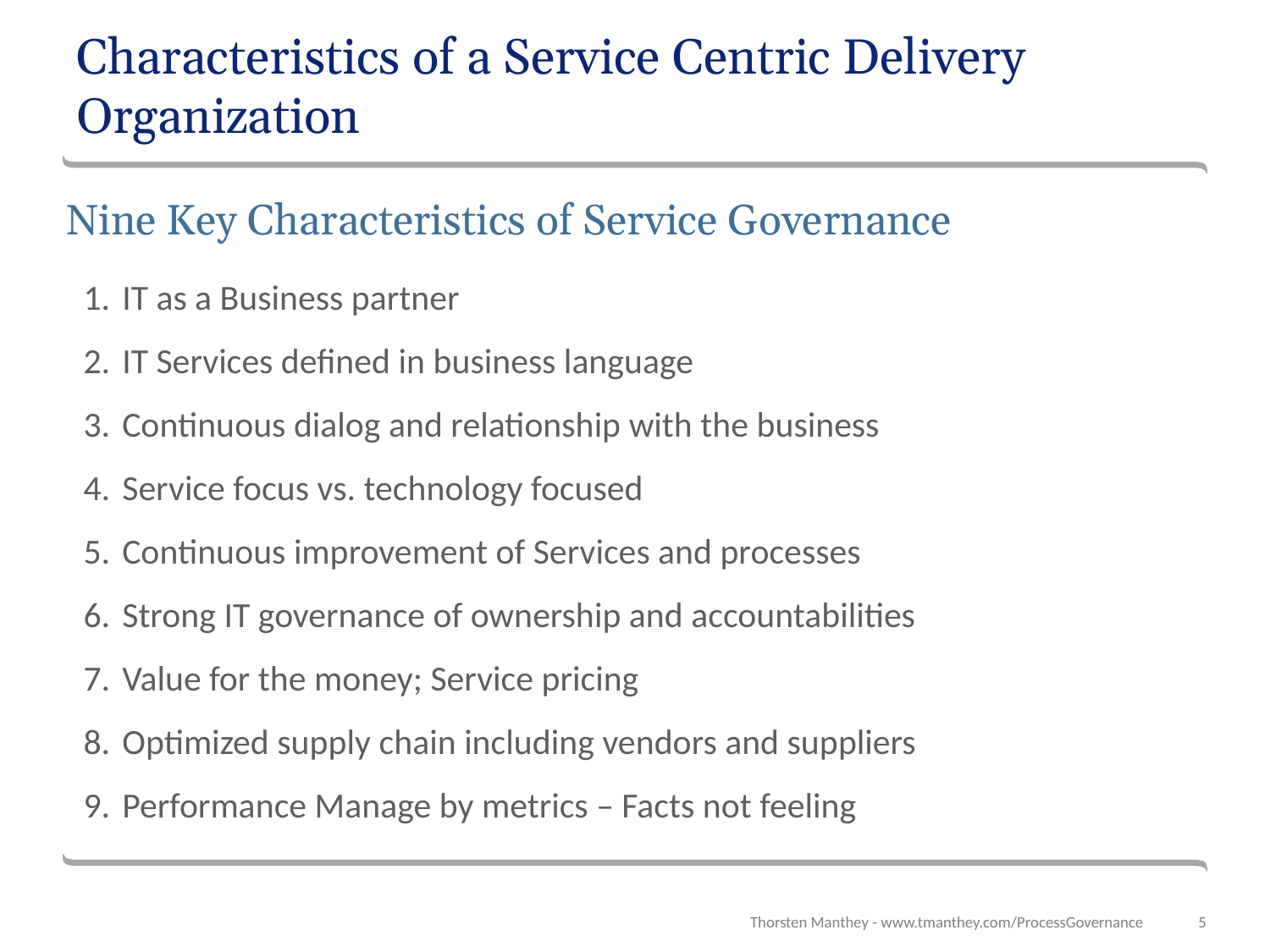

# Characteristics of a Service Centric Delivery Organization
Nine Key Characteristics of Service Governance
IT as a Business partner
IT Services defined in business language
Continuous dialog and relationship with the business
Service focus vs. technology focused
Continuous improvement of Services and processes
Strong IT governance of ownership and accountabilities
Value for the money; Service pricing
Optimized supply chain including vendors and suppliers
Performance Manage by metrics – Facts not feeling
Thorsten Manthey - www.tmanthey.com/ProcessGovernance
5